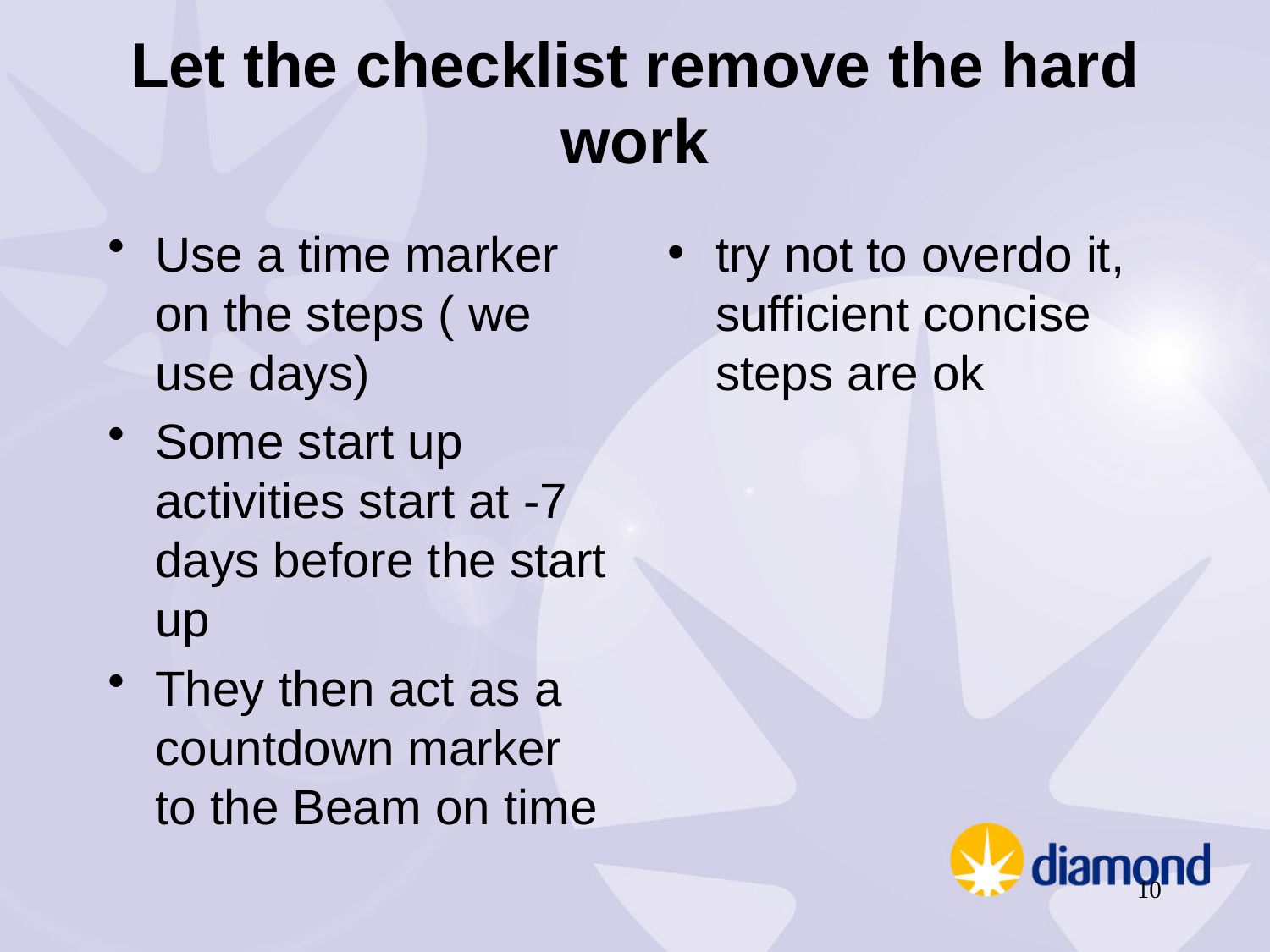

# Let the checklist remove the hard work
try not to overdo it, sufficient concise steps are ok
Use a time marker on the steps ( we use days)
Some start up activities start at -7 days before the start up
They then act as a countdown marker to the Beam on time
10